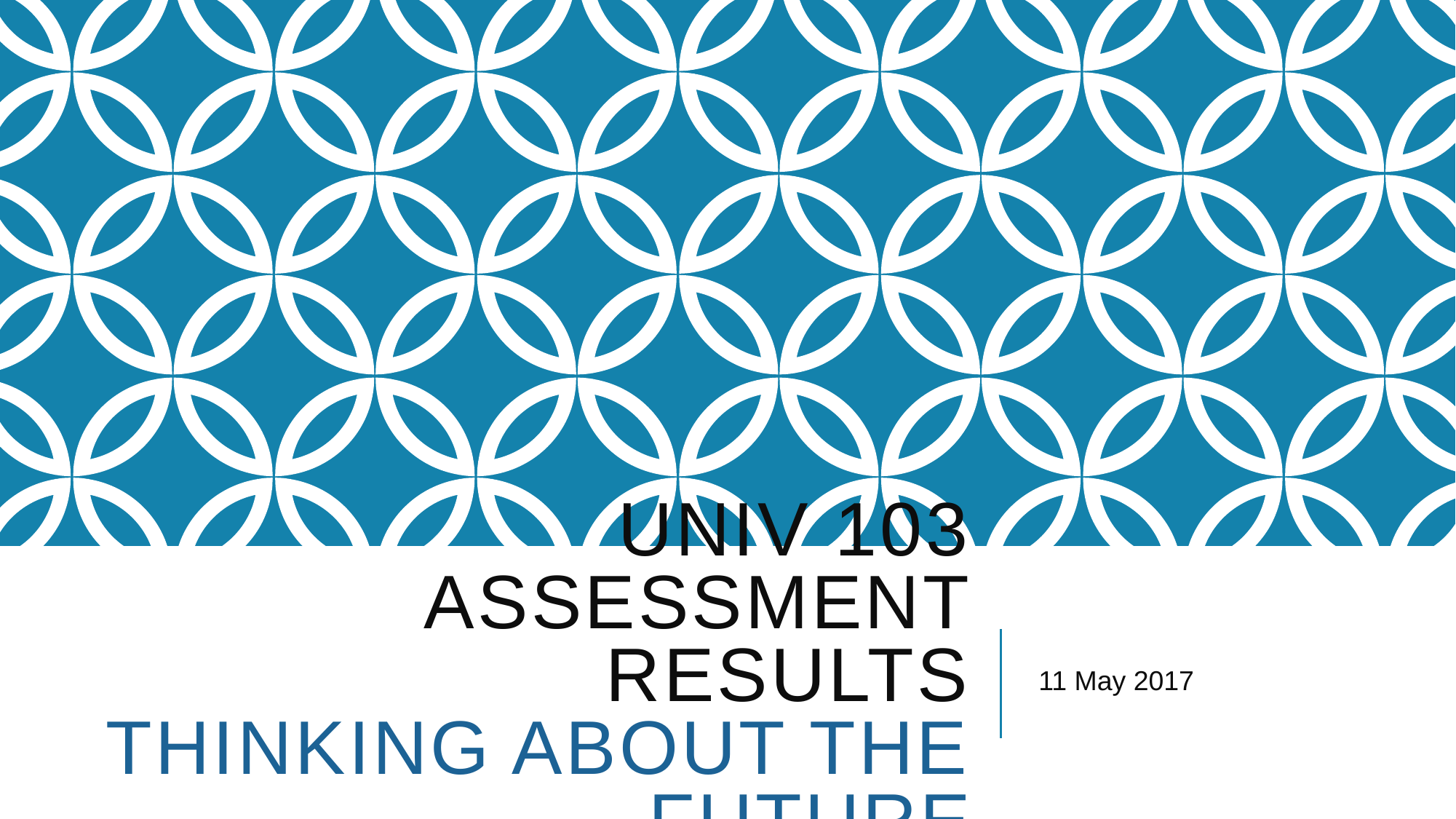

# UNIV 103 Assessment results Thinking about the future
11 May 2017